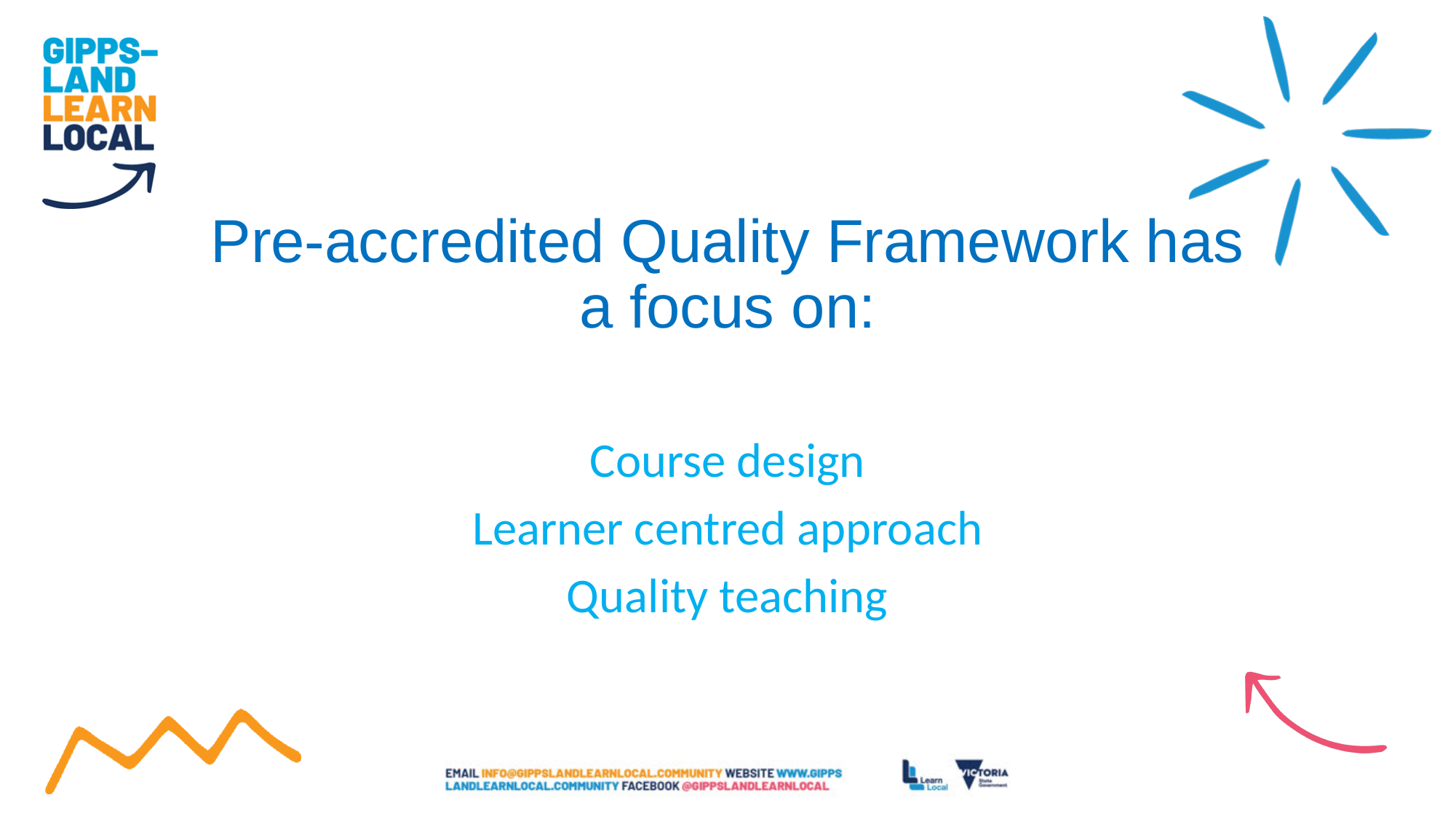

# Pre-accredited Quality Framework has a focus on:
Course design
Learner centred approach
Quality teaching